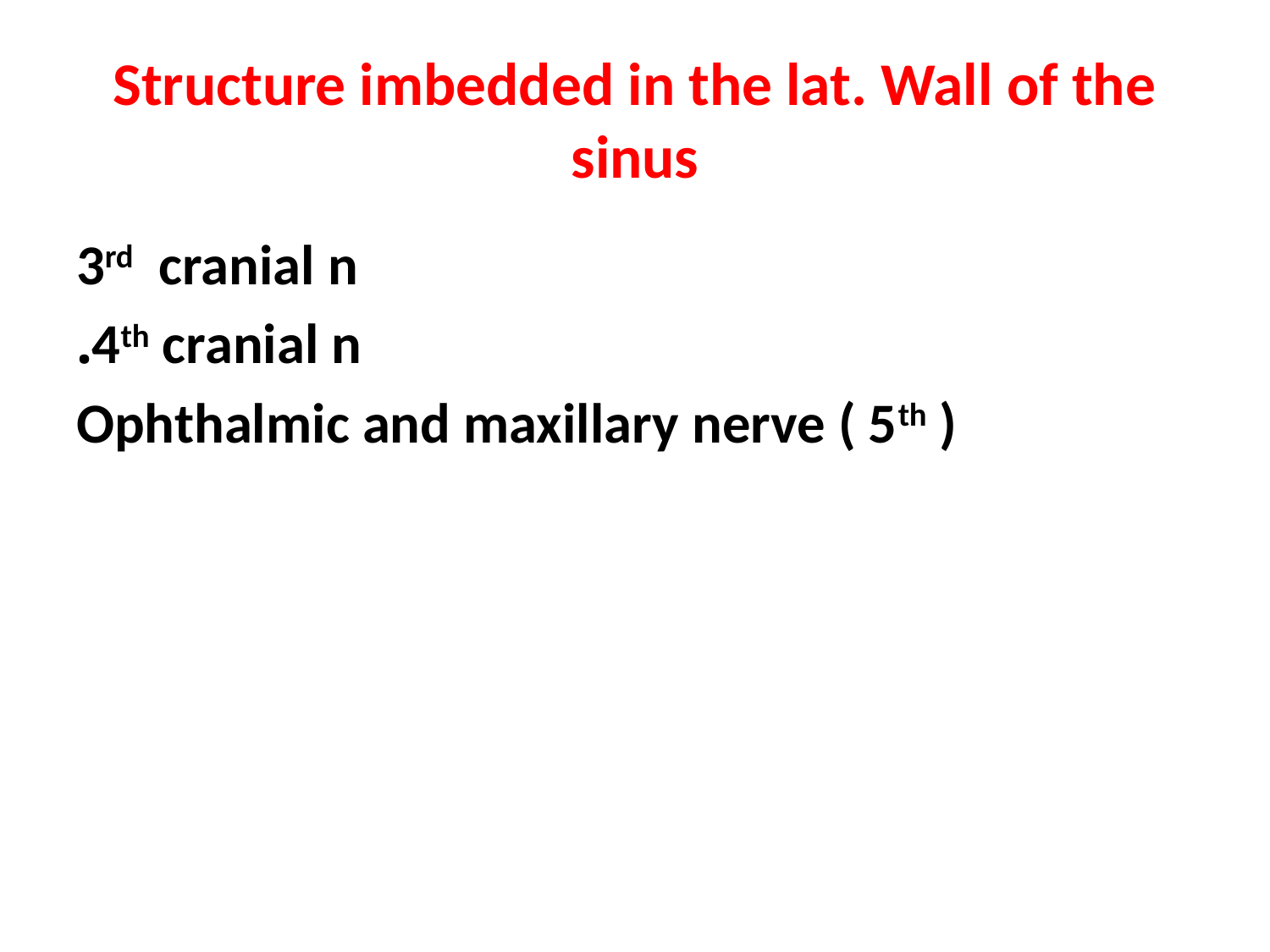

# Structure imbedded in the lat. Wall of the sinus
3rd  cranial n
4th cranial n.
Ophthalmic and maxillary nerve ( 5th )